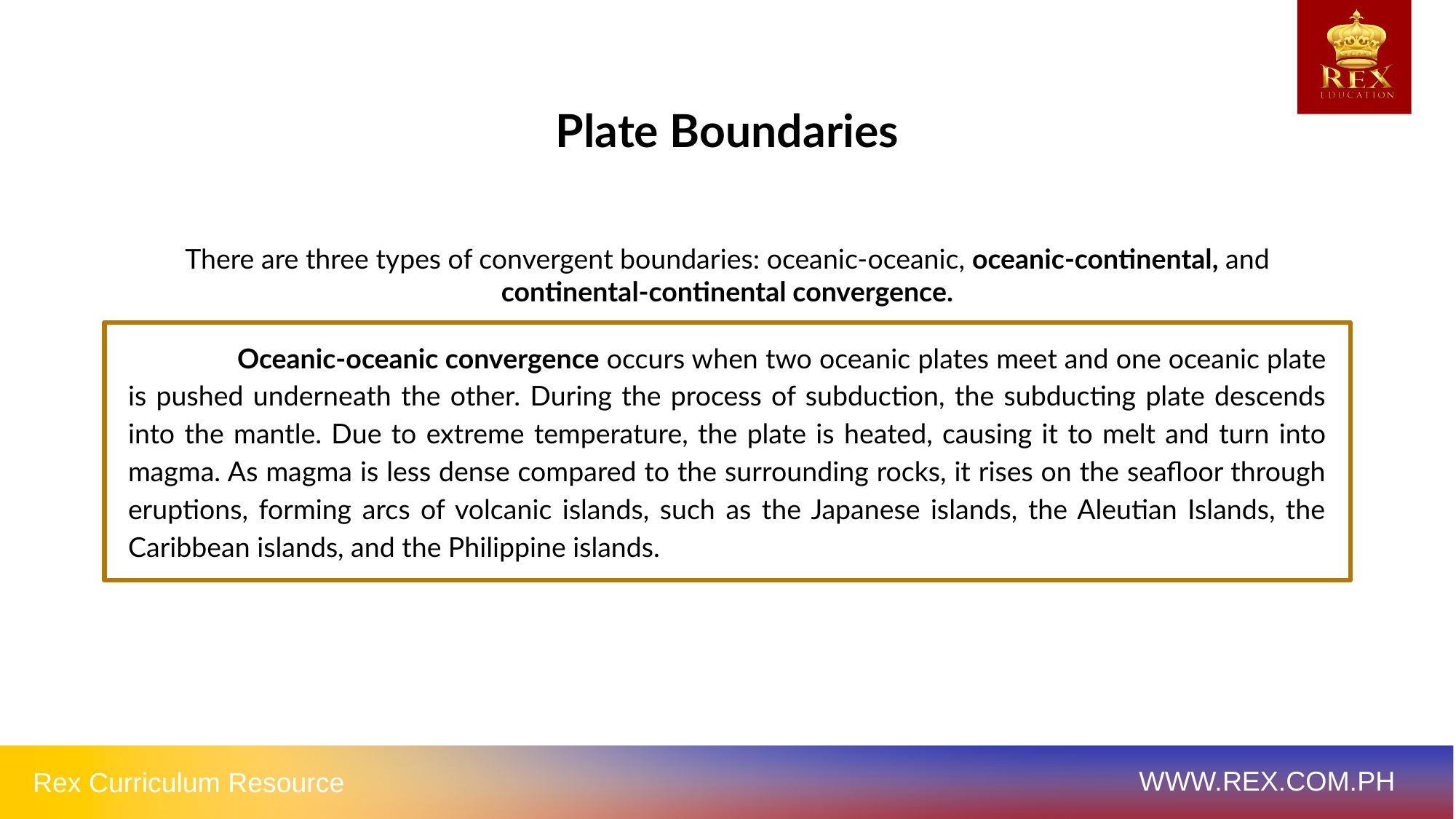

Plate Boundaries
There are three types of convergent boundaries: oceanic-oceanic, oceanic-continental, and continental-continental convergence.

	Oceanic-oceanic convergence occurs when two oceanic plates meet and one oceanic plate is pushed underneath the other. During the process of subduction, the subducting plate descends into the mantle. Due to extreme temperature, the plate is heated, causing it to melt and turn into magma. As magma is less dense compared to the surrounding rocks, it rises on the seafloor through eruptions, forming arcs of volcanic islands, such as the Japanese islands, the Aleutian Islands, the Caribbean islands, and the Philippine islands.